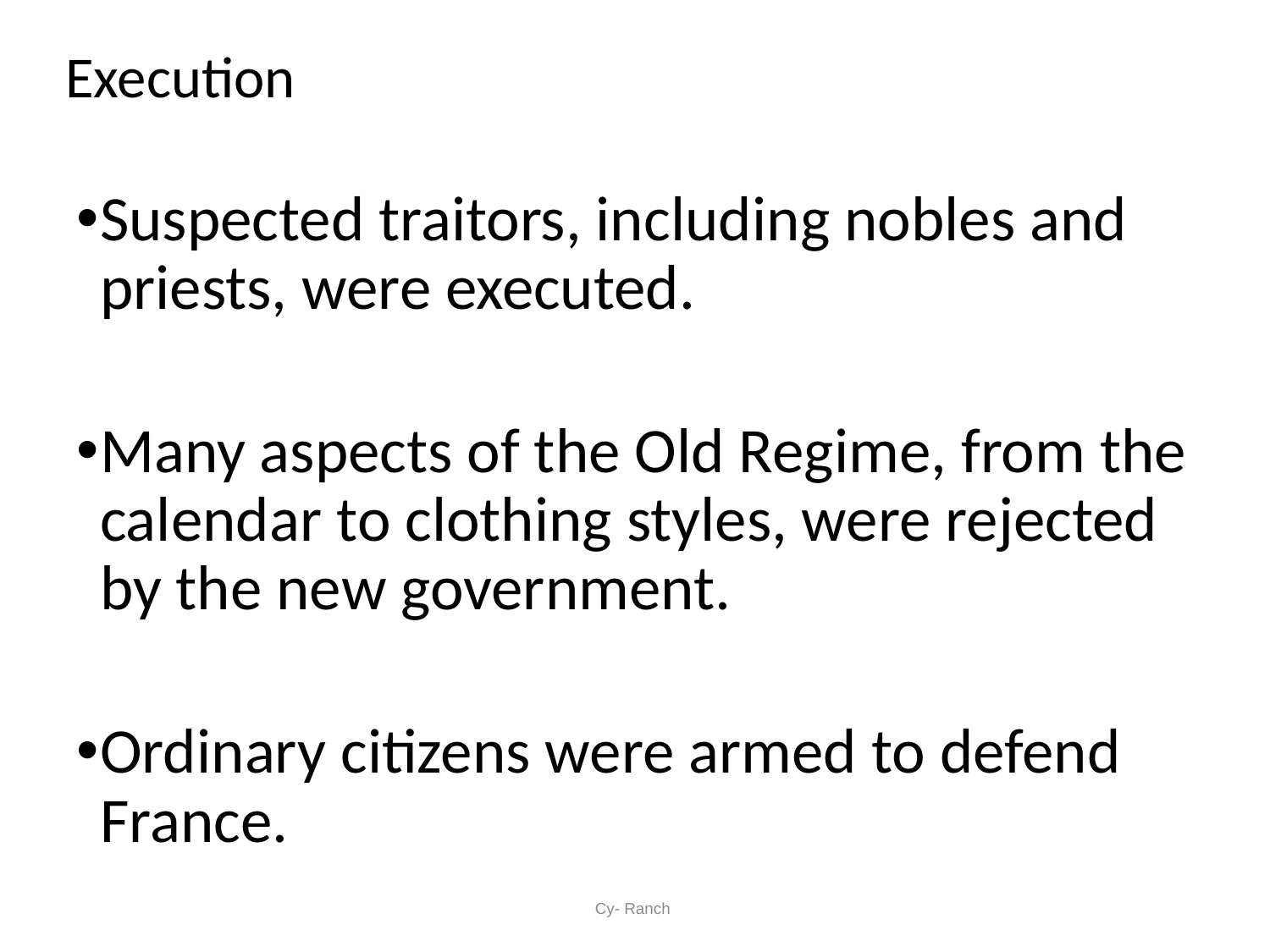

# Execution
Suspected traitors, including nobles and priests, were executed.

Many aspects of the Old Regime, from the calendar to clothing styles, were rejected by the new government.

Ordinary citizens were armed to defend France.
Cy- Ranch